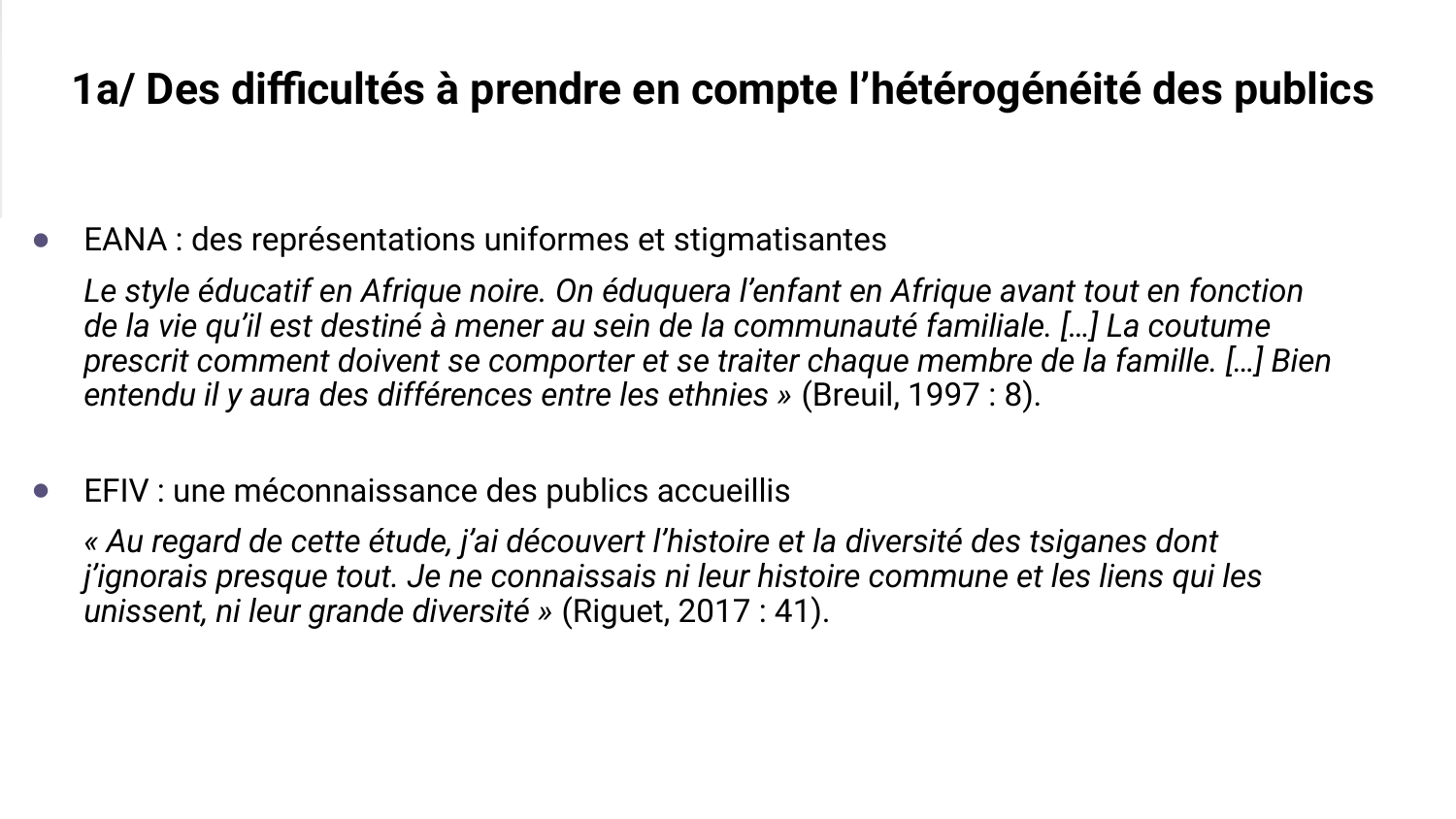

# 1a/ Des difficultés à prendre en compte l’hétérogénéité des publics
EANA : des représentations uniformes et stigmatisantes
Le style éducatif en Afrique noire. On éduquera l’enfant en Afrique avant tout en fonction de la vie qu’il est destiné à mener au sein de la communauté familiale. […] La coutume prescrit comment doivent se comporter et se traiter chaque membre de la famille. […] Bien entendu il y aura des différences entre les ethnies » (Breuil, 1997 : 8).

EFIV : une méconnaissance des publics accueillis
« Au regard de cette étude, j’ai découvert l’histoire et la diversité des tsiganes dont j’ignorais presque tout. Je ne connaissais ni leur histoire commune et les liens qui les unissent, ni leur grande diversité » (Riguet, 2017 : 41).